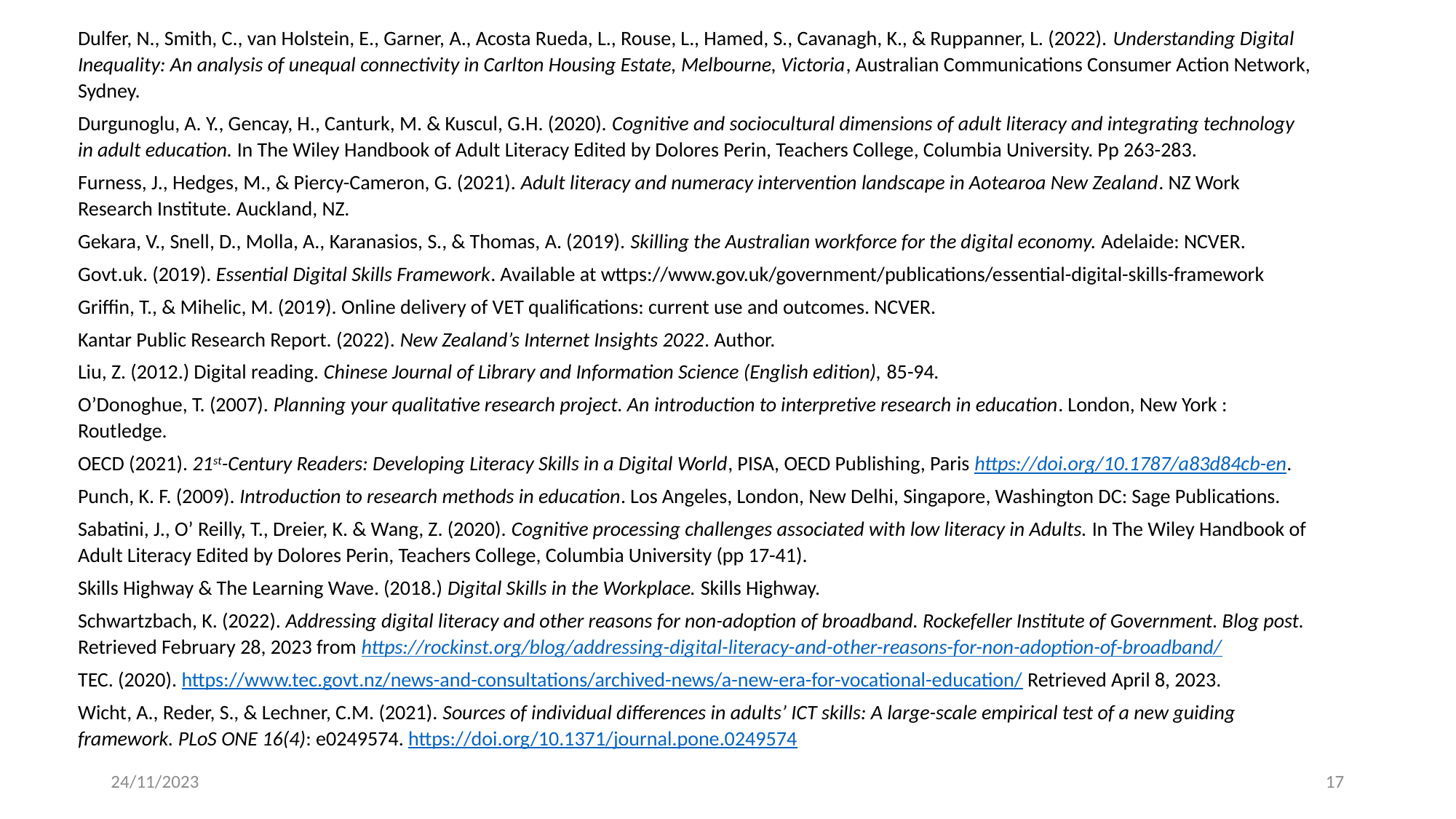

Creswell, J. W. (2013). Qualitative inquiry and researcher design (3rd ed.). Thousand Oaks: Sage Publications.
Darko-Adjei, N. (2019). The use and effect of smartphones in students’ learning activities: evidence from the University of Ghana, Legon. Library Philosophy and Practice (e-journal). 2851. https://digitalcommons.unl.edu/libphilprac/2851.
Dean, M., & Skujins, P. (2019). Digital Skilling Situational Analysis-Australia. GAN Australia.
Department of Internal Affairs Te Tari Taiwhenua. (2019). The digital inclusion blueprint: Te mahere mō te whakaurunga matihiko. Author. Retrieved April 11, 2023 from https://www.digital.govt.nz/dmsdocument/113-digital-inclusion-blueprint-te-mahere-mo-te-whakaurunga-matihiko/html
Digital Inclusion Research Group. (2017). Digital New Zealanders: The Pulse of our Nation. A report to MBIE and DIA. Author.
Digital Skills Organisation. (2020). Towards a new model for the development of digital skills. Author.
Dulfer, N., Smith, C., van Holstein, E., Garner, A., Acosta Rueda, L., Rouse, L., Hamed, S., Cavanagh, K., & Ruppanner, L. (2022). Understanding Digital Inequality: An analysis of unequal connectivity in Carlton Housing Estate, Melbourne, Victoria, Australian Communications Consumer Action Network, Sydney.
Durgunoglu, A. Y., Gencay, H., Canturk, M. & Kuscul, G.H. (2020). Cognitive and sociocultural dimensions of adult literacy and integrating technology in adult education. In The Wiley Handbook of Adult Literacy Edited by Dolores Perin, Teachers College, Columbia University. Pp 263-283.
Furness, J., Hedges, M., & Piercy-Cameron, G. (2021). Adult literacy and numeracy intervention landscape in Aotearoa New Zealand. NZ Work Research Institute. Auckland, NZ.
Dulfer, N., Smith, C., van Holstein, E., Garner, A., Acosta Rueda, L., Rouse, L., Hamed, S., Cavanagh, K., & Ruppanner, L. (2022). Understanding Digital Inequality: An analysis of unequal connectivity in Carlton Housing Estate, Melbourne, Victoria, Australian Communications Consumer Action Network, Sydney.
Durgunoglu, A. Y., Gencay, H., Canturk, M. & Kuscul, G.H. (2020). Cognitive and sociocultural dimensions of adult literacy and integrating technology in adult education. In The Wiley Handbook of Adult Literacy Edited by Dolores Perin, Teachers College, Columbia University. Pp 263-283.
Furness, J., Hedges, M., & Piercy-Cameron, G. (2021). Adult literacy and numeracy intervention landscape in Aotearoa New Zealand. NZ Work Research Institute. Auckland, NZ.
Gekara, V., Snell, D., Molla, A., Karanasios, S., & Thomas, A. (2019). Skilling the Australian workforce for the digital economy. Adelaide: NCVER.
Govt.uk. (2019). Essential Digital Skills Framework. Available at wttps://www.gov.uk/government/publications/essential-digital-skills-framework
Griffin, T., & Mihelic, M. (2019). Online delivery of VET qualifications: current use and outcomes. NCVER.
Kantar Public Research Report. (2022). New Zealand’s Internet Insights 2022. Author.
Liu, Z. (2012.) Digital reading. Chinese Journal of Library and Information Science (English edition), 85-94.
O’Donoghue, T. (2007). Planning your qualitative research project. An introduction to interpretive research in education. London, New York : Routledge.
OECD (2021). 21st-Century Readers: Developing Literacy Skills in a Digital World, PISA, OECD Publishing, Paris https://doi.org/10.1787/a83d84cb-en.
Punch, K. F. (2009). Introduction to research methods in education. Los Angeles, London, New Delhi, Singapore, Washington DC: Sage Publications.
Sabatini, J., O’ Reilly, T., Dreier, K. & Wang, Z. (2020). Cognitive processing challenges associated with low literacy in Adults. In The Wiley Handbook of Adult Literacy Edited by Dolores Perin, Teachers College, Columbia University (pp 17-41).
Skills Highway & The Learning Wave. (2018.) Digital Skills in the Workplace. Skills Highway.
Schwartzbach, K. (2022). Addressing digital literacy and other reasons for non-adoption of broadband. Rockefeller Institute of Government. Blog post. Retrieved February 28, 2023 from https://rockinst.org/blog/addressing-digital-literacy-and-other-reasons-for-non-adoption-of-broadband/
TEC. (2020). https://www.tec.govt.nz/news-and-consultations/archived-news/a-new-era-for-vocational-education/ Retrieved April 8, 2023.
Wicht, A., Reder, S., & Lechner, C.M. (2021). Sources of individual differences in adults’ ICT skills: A large-scale empirical test of a new guiding framework. PLoS ONE 16(4): e0249574. https://doi.org/10.1371/journal.pone.0249574

24/11/2023
17